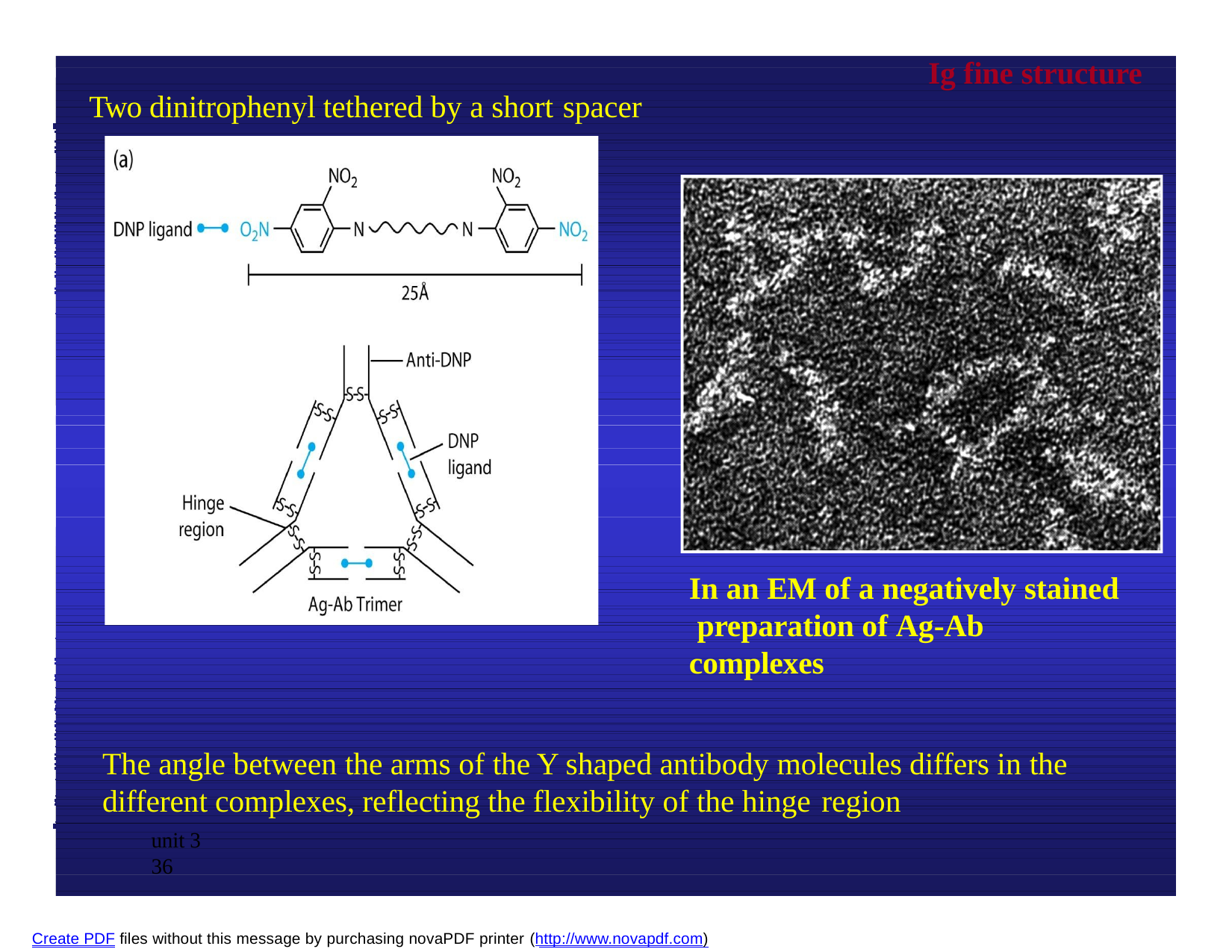

Ig fine structure
Two dinitrophenyl tethered by a short spacer

In an EM of a negatively stained  preparation of Ag-Ab complexes

The angle between the arms of the Y shaped antibody molecules differs in the  different complexes, reflecting the flexibility of the hinge region
unit 3		36

Create PDF files without this message by purchasing novaPDF printer (http://www.novapdf.com)